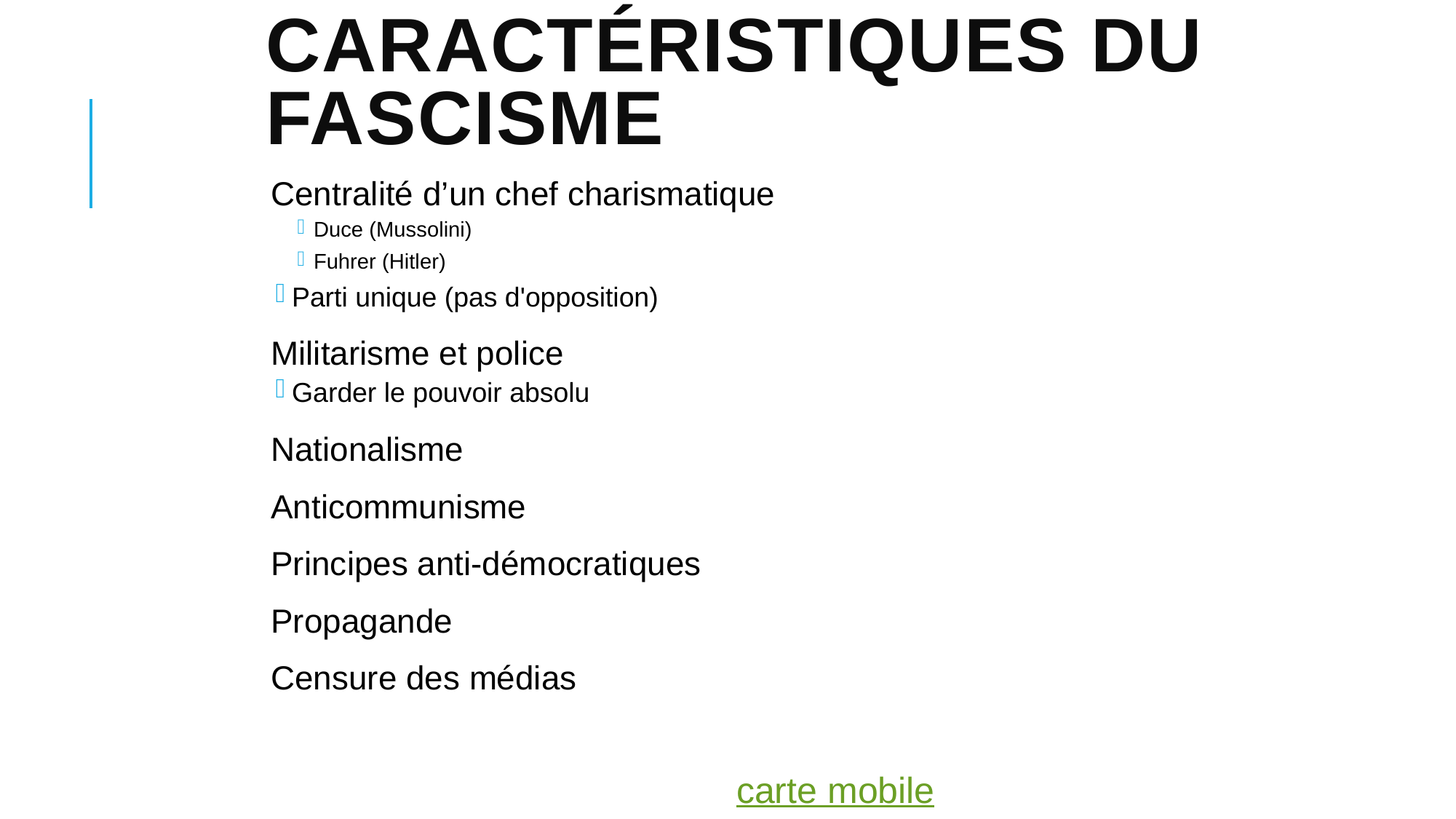

# Caractéristiques du fascisme
Centralité d’un chef charismatique
Duce (Mussolini)
Fuhrer (Hitler)
Parti unique (pas d'opposition)
Militarisme et police
Garder le pouvoir absolu
Nationalisme
Anticommunisme
Principes anti-démocratiques
Propagande
Censure des médias
carte mobile